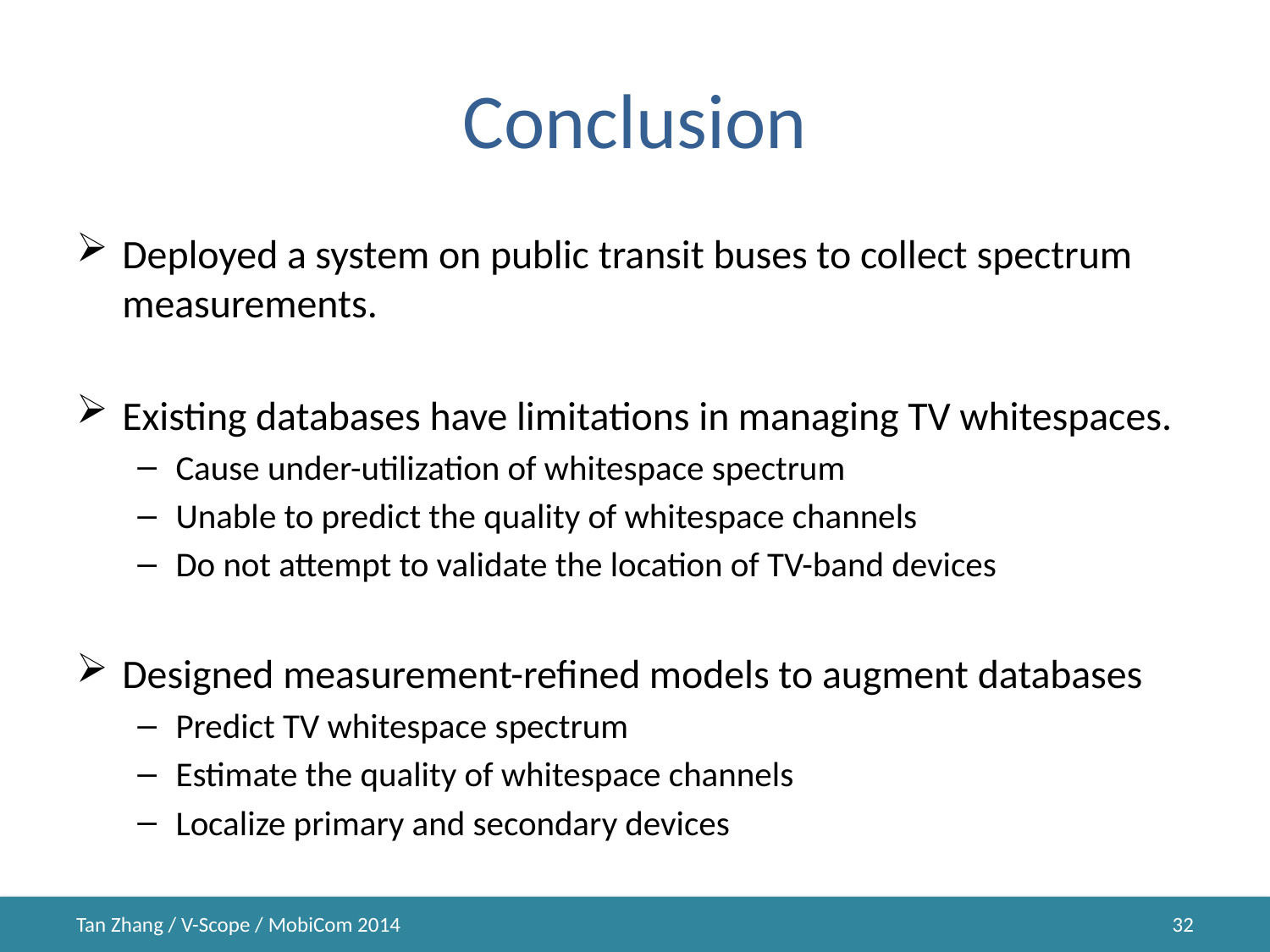

# Conclusion
Deployed a system on public transit buses to collect spectrum measurements.

Existing databases have limitations in managing TV whitespaces.
Cause under-utilization of whitespace spectrum
Unable to predict the quality of whitespace channels
Do not attempt to validate the location of TV-band devices

Designed measurement-refined models to augment databases
Predict TV whitespace spectrum
Estimate the quality of whitespace channels
Localize primary and secondary devices
Tan Zhang / V-Scope / MobiCom 2014
32